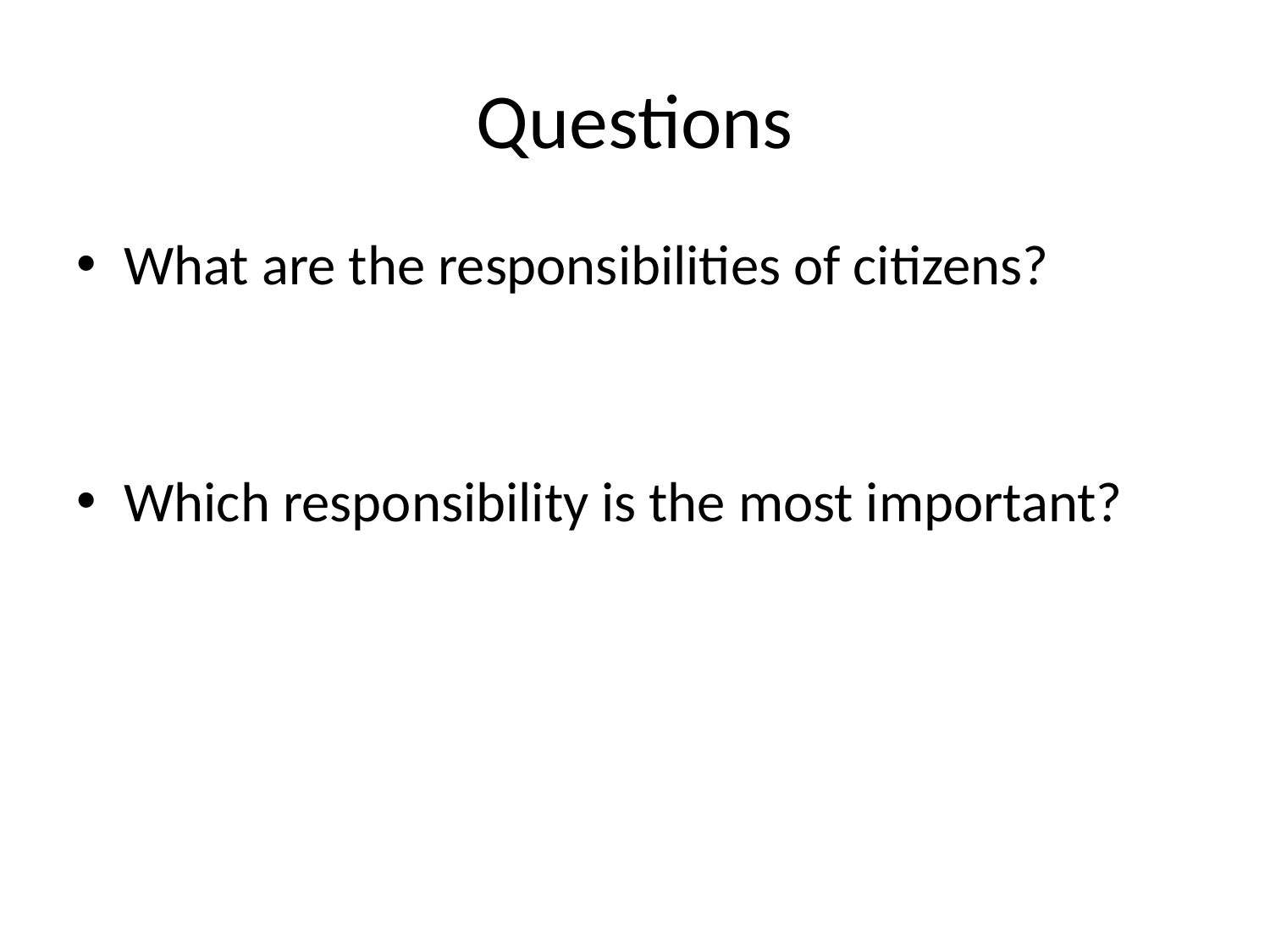

# Questions
What are the responsibilities of citizens?

Which responsibility is the most important?